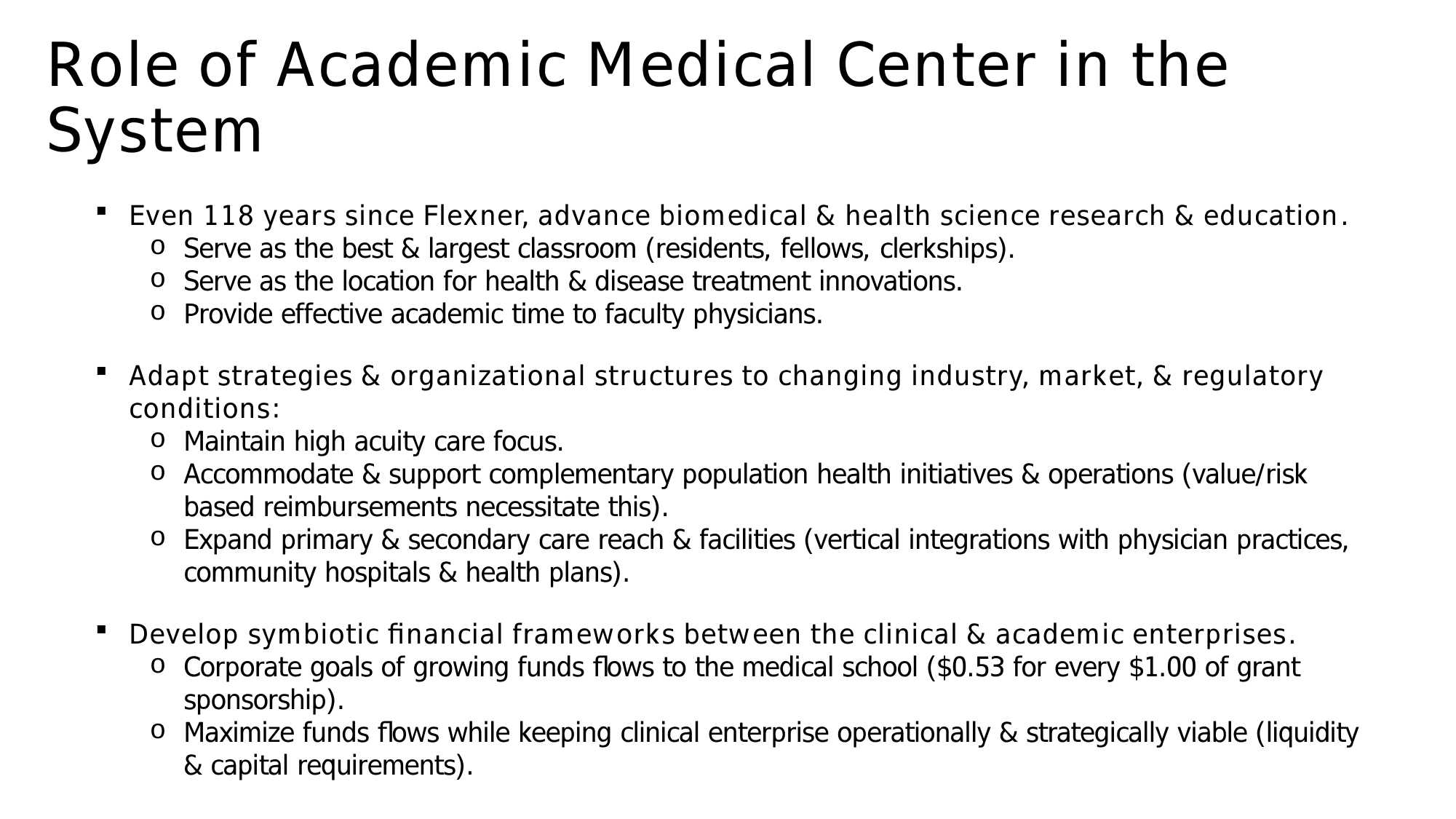

# Role of Academic Medical Center in the System
Even 118 years since Flexner, advance biomedical & health science research & education.
Serve as the best & largest classroom (residents, fellows, clerkships).
Serve as the location for health & disease treatment innovations.
Provide effective academic time to faculty physicians.

Adapt strategies & organizational structures to changing industry, market, & regulatory conditions:
Maintain high acuity care focus.
Accommodate & support complementary population health initiatives & operations (value/risk based reimbursements necessitate this).
Expand primary & secondary care reach & facilities (vertical integrations with physician practices, community hospitals & health plans).

Develop symbiotic financial frameworks between the clinical & academic enterprises.
Corporate goals of growing funds flows to the medical school ($0.53 for every $1.00 of grant sponsorship).
Maximize funds flows while keeping clinical enterprise operationally & strategically viable (liquidity & capital requirements).